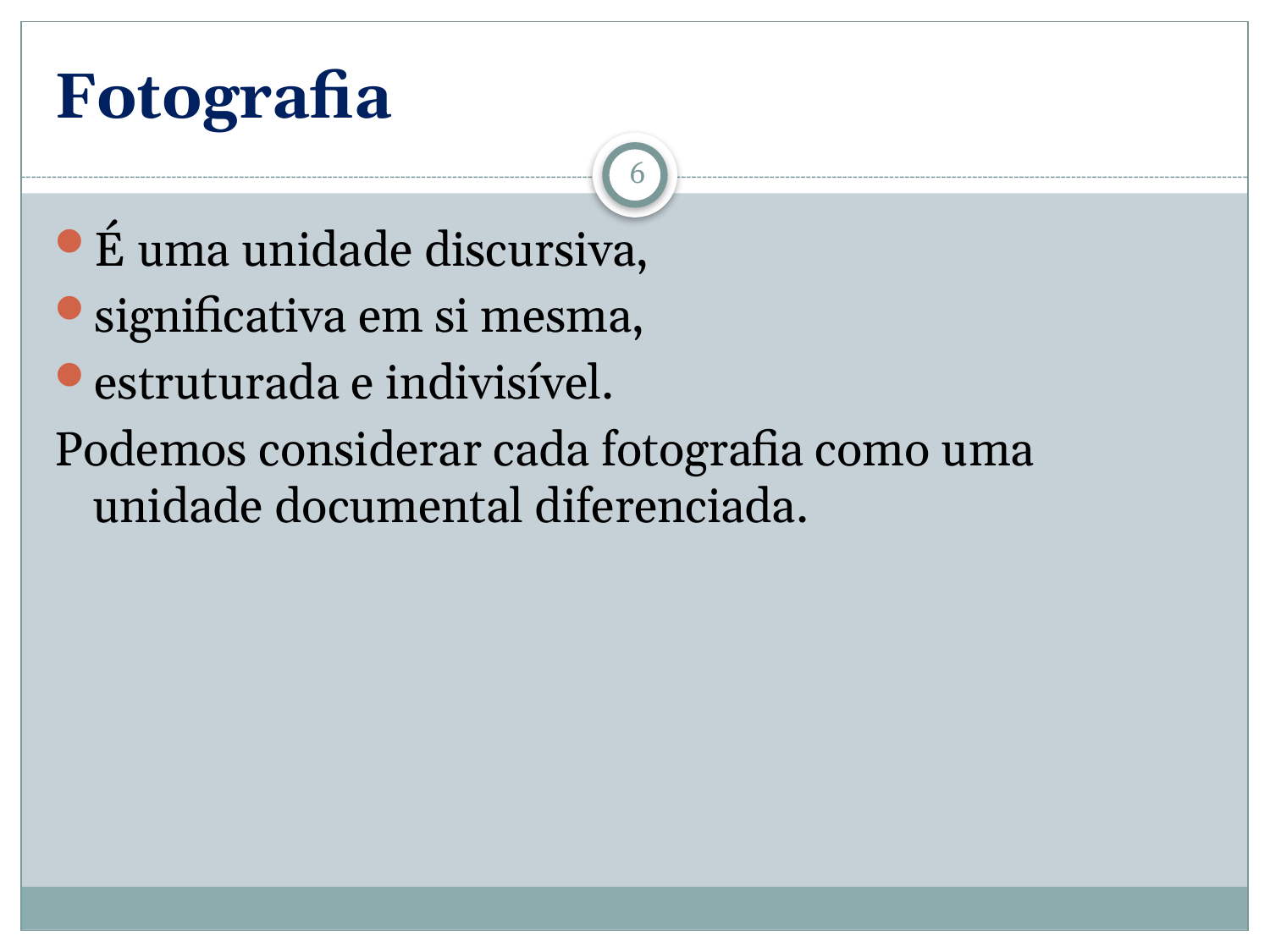

# Fotografia
6
É uma unidade discursiva,
significativa em si mesma,
estruturada e indivisível.
Podemos considerar cada fotografia como uma unidade documental diferenciada.